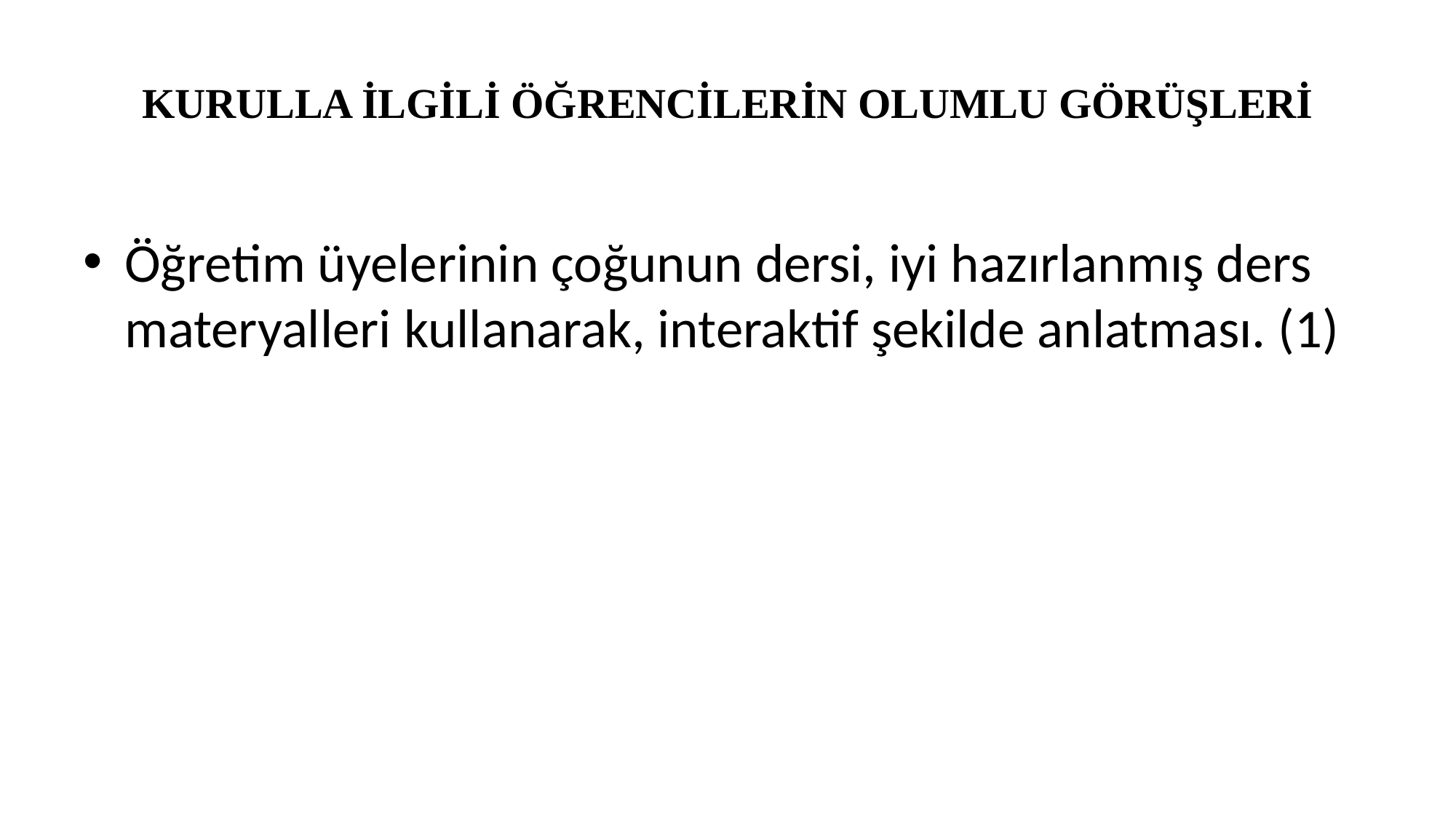

# KURULLA İLGİLİ ÖĞRENCİLERİN OLUMLU GÖRÜŞLERİ
Öğretim üyelerinin çoğunun dersi, iyi hazırlanmış ders materyalleri kullanarak, interaktif şekilde anlatması. (1)